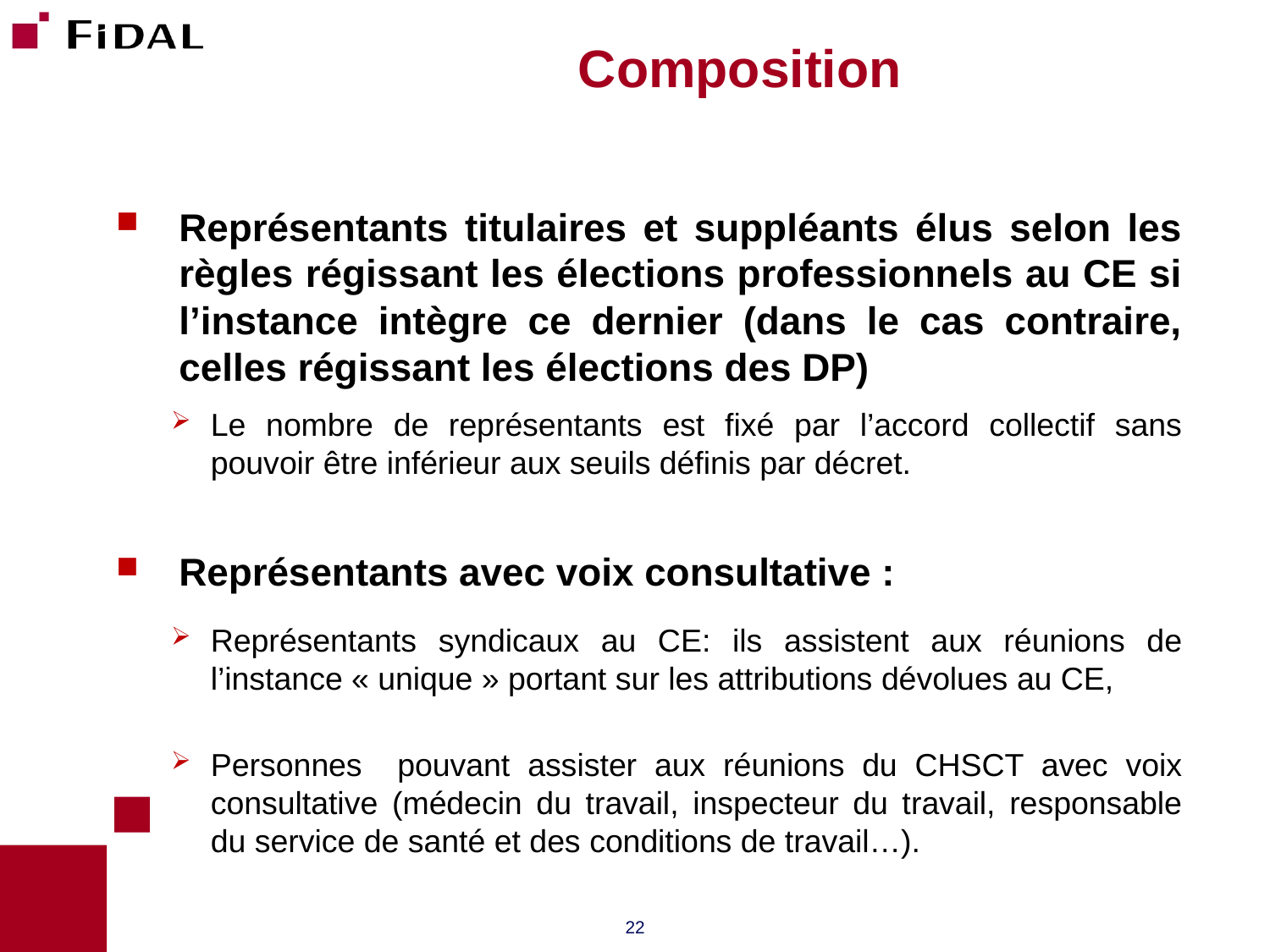

# Composition
Représentants titulaires et suppléants élus selon les règles régissant les élections professionnels au CE si l’instance intègre ce dernier (dans le cas contraire, celles régissant les élections des DP)

Le nombre de représentants est fixé par l’accord collectif sans pouvoir être inférieur aux seuils définis par décret.

Représentants avec voix consultative :

Représentants syndicaux au CE: ils assistent aux réunions de l’instance « unique » portant sur les attributions dévolues au CE,

Personnes  pouvant assister aux réunions du CHSCT avec voix consultative (médecin du travail, inspecteur du travail, responsable du service de santé et des conditions de travail…).